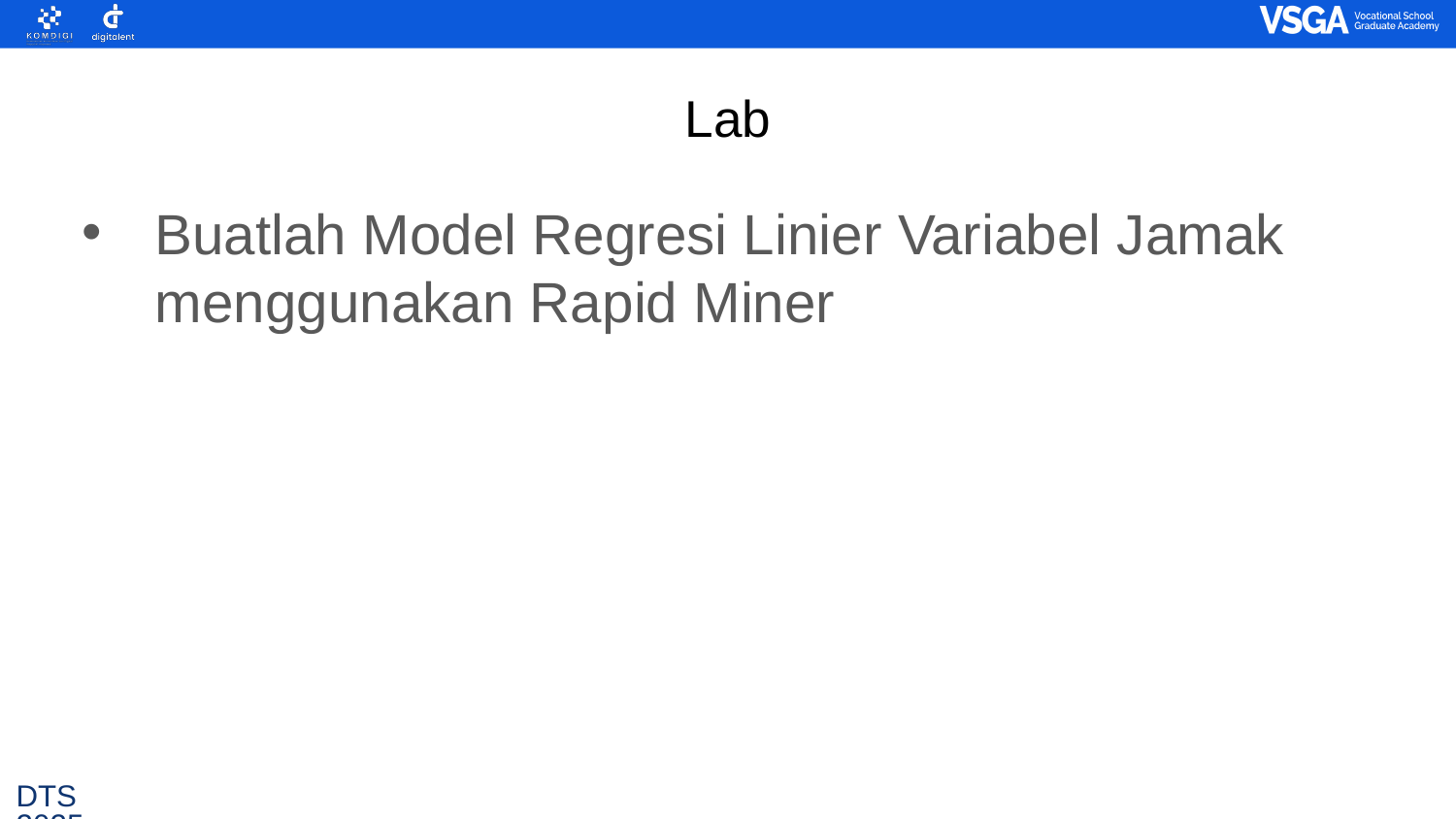

Lab
Buatlah Model Regresi Linier Variabel Jamak menggunakan Rapid Miner